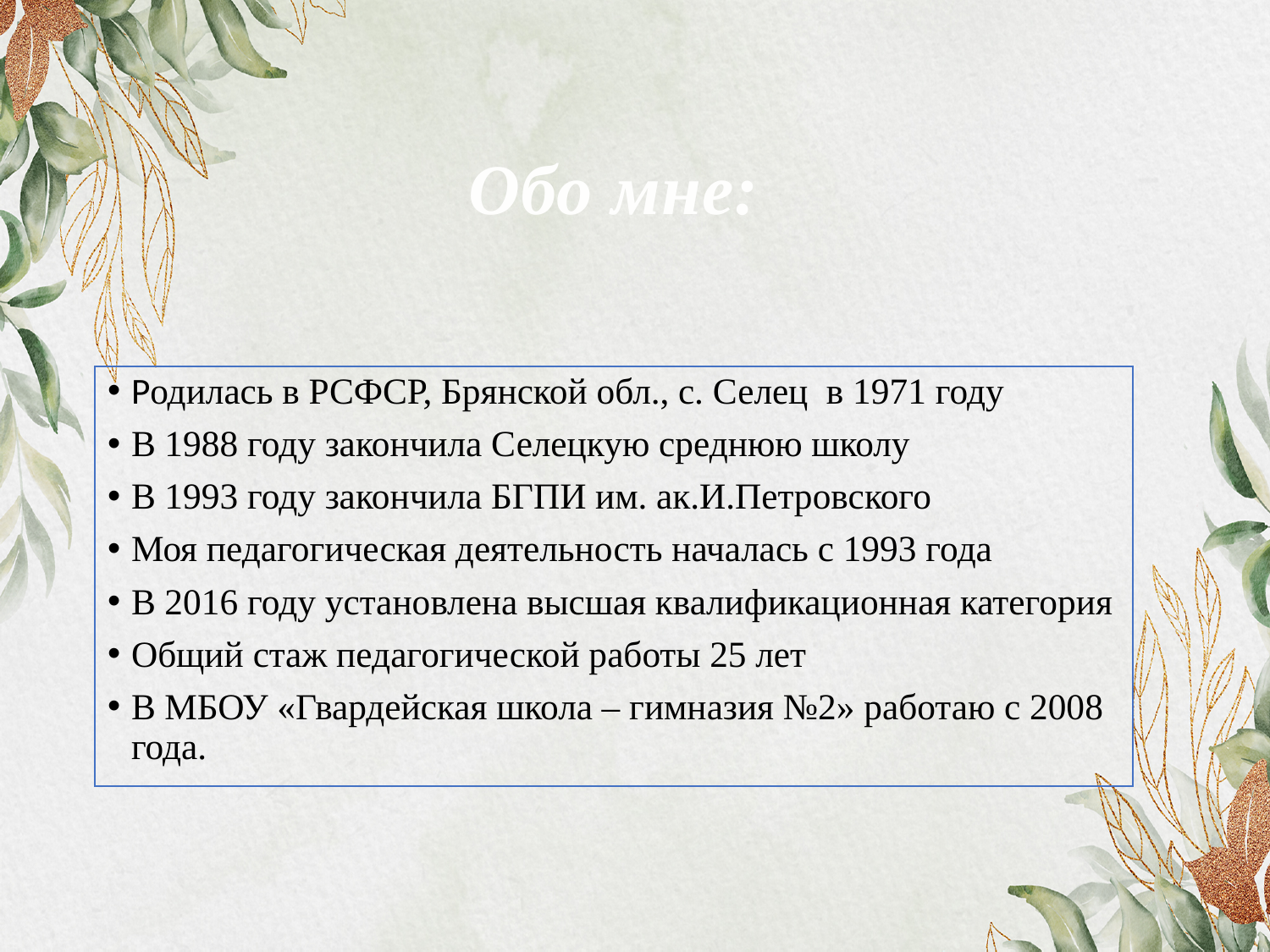

# Обо мне:
Родилась в РСФСР, Брянской обл., с. Селец  в 1971 году
В 1988 году закончила Селецкую среднюю школу
В 1993 году закончила БГПИ им. ак.И.Петровского
Моя педагогическая деятельность началась с 1993 года
В 2016 году установлена высшая квалификационная категория
Общий стаж педагогической работы 25 лет
В МБОУ «Гвардейская школа – гимназия №2» работаю с 2008 года.